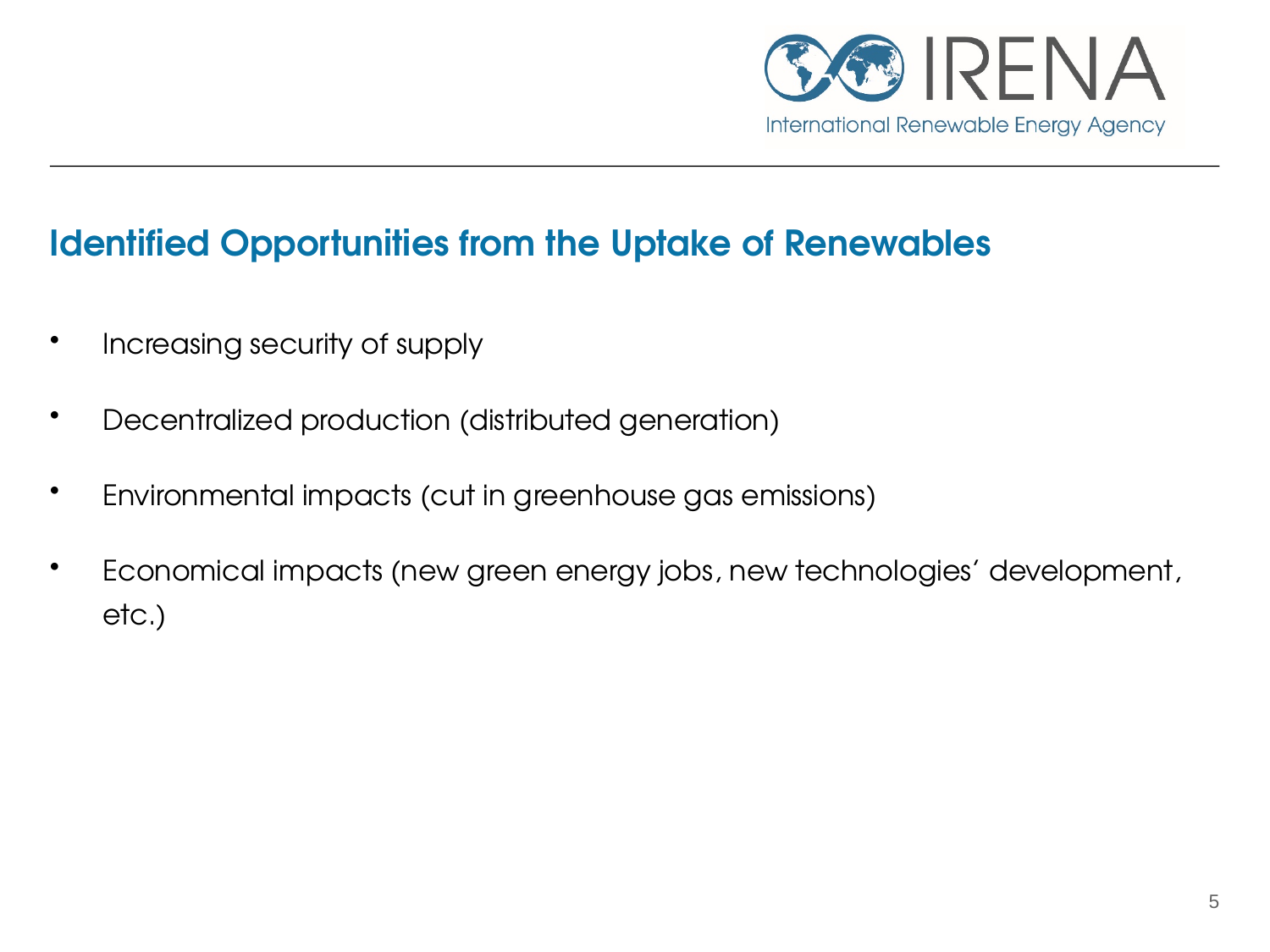

# Identified Opportunities from the Uptake of Renewables
Increasing security of supply
Decentralized production (distributed generation)
Environmental impacts (cut in greenhouse gas emissions)
Economical impacts (new green energy jobs, new technologies’ development, etc.)
5